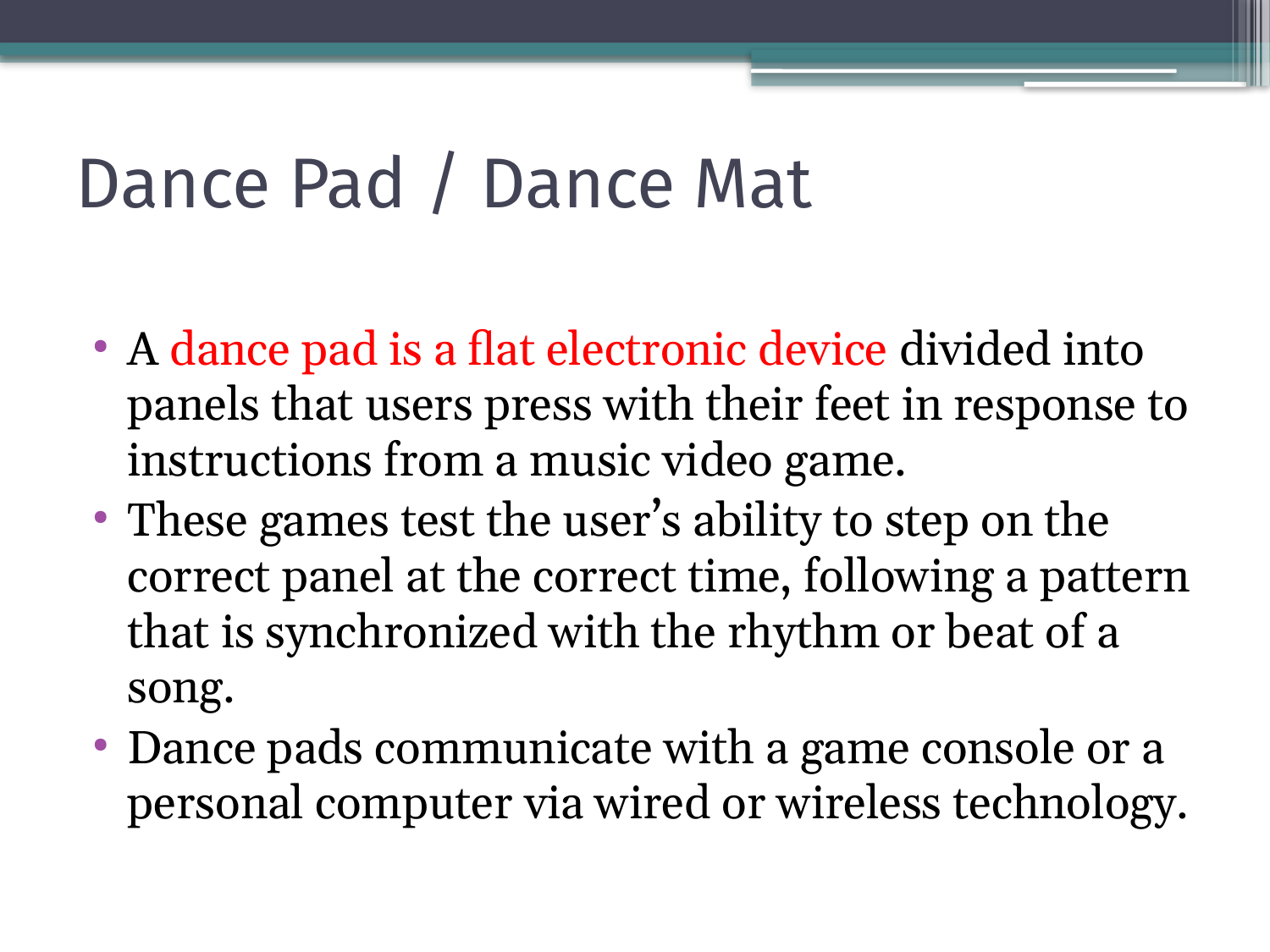

# Dance Pad / Dance Mat
A dance pad is a flat electronic device divided into panels that users press with their feet in response to instructions from a music video game.
These games test the user’s ability to step on the correct panel at the correct time, following a pattern that is synchronized with the rhythm or beat of a song.
Dance pads communicate with a game console or a personal computer via wired or wireless technology.